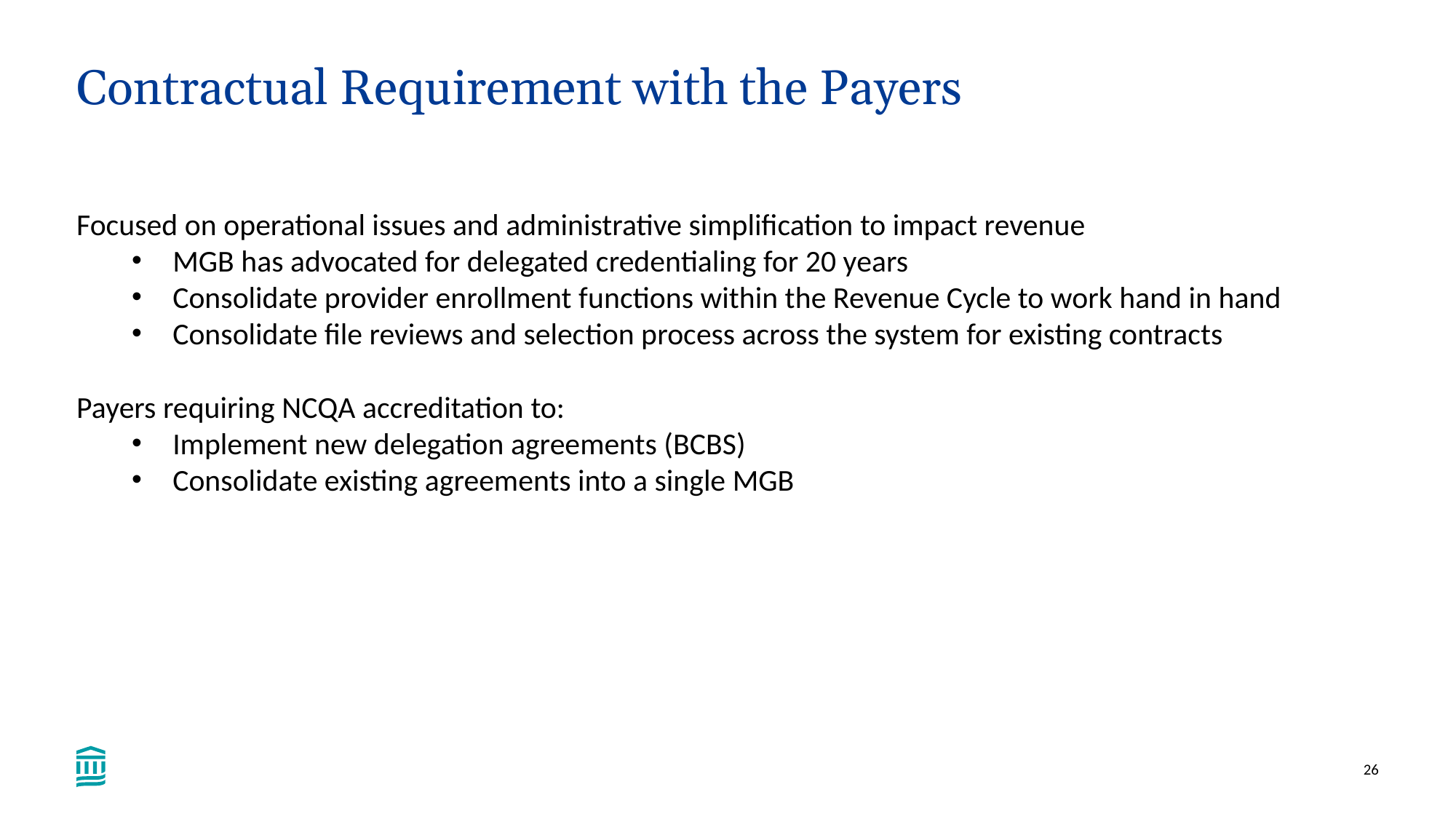

# Contractual Requirement with the Payers
Focused on operational issues and administrative simplification to impact revenue
MGB has advocated for delegated credentialing for 20 years
Consolidate provider enrollment functions within the Revenue Cycle to work hand in hand
Consolidate file reviews and selection process across the system for existing contracts

Payers requiring NCQA accreditation to:
Implement new delegation agreements (BCBS)
Consolidate existing agreements into a single MGB